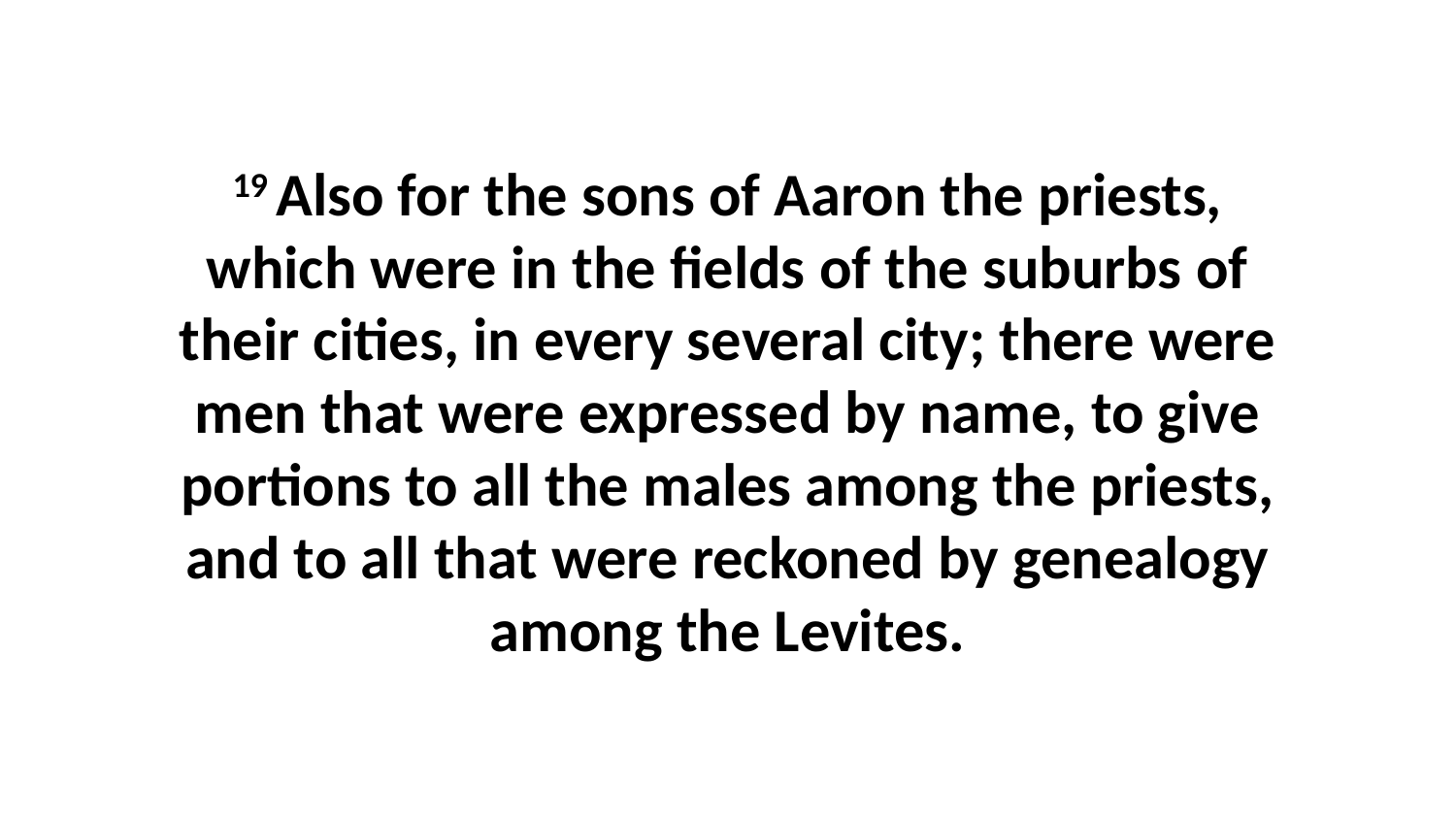

19 Also for the sons of Aaron the priests, which were in the fields of the suburbs of their cities, in every several city; there were men that were expressed by name, to give portions to all the males among the priests, and to all that were reckoned by genealogy among the Levites.